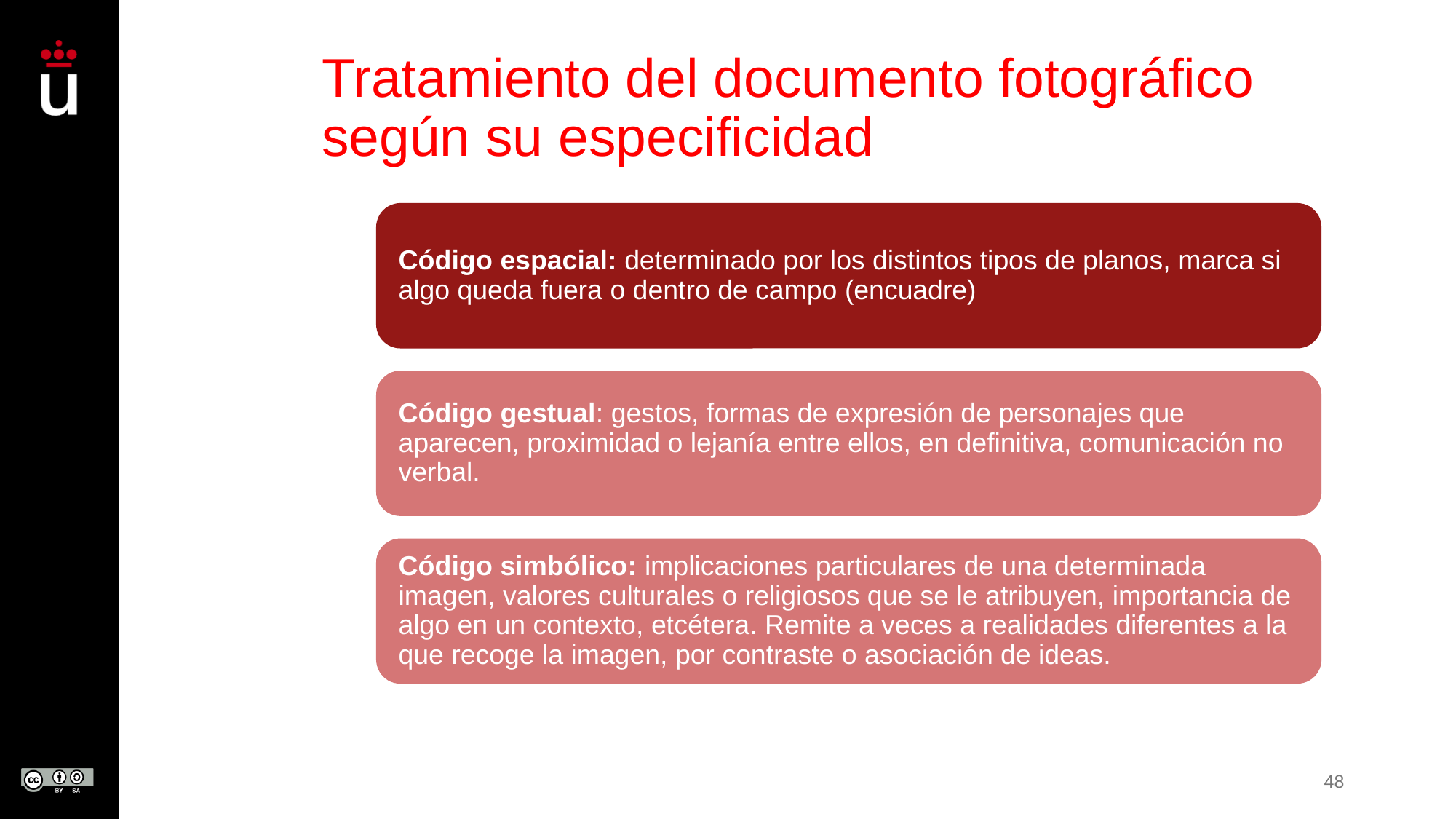

# Tratamiento del documento fotográfico según su especificidad
Código espacial: determinado por los distintos tipos de planos, marca si algo queda fuera o dentro de campo (encuadre)
Código gestual: gestos, formas de expresión de personajes que aparecen, proximidad o lejanía entre ellos, en definitiva, comunicación no verbal.
Código simbólico: implicaciones particulares de una determinada imagen, valores culturales o religiosos que se le atribuyen, importancia de algo en un contexto, etcétera. Remite a veces a realidades diferentes a la que recoge la imagen, por contraste o asociación de ideas.

48